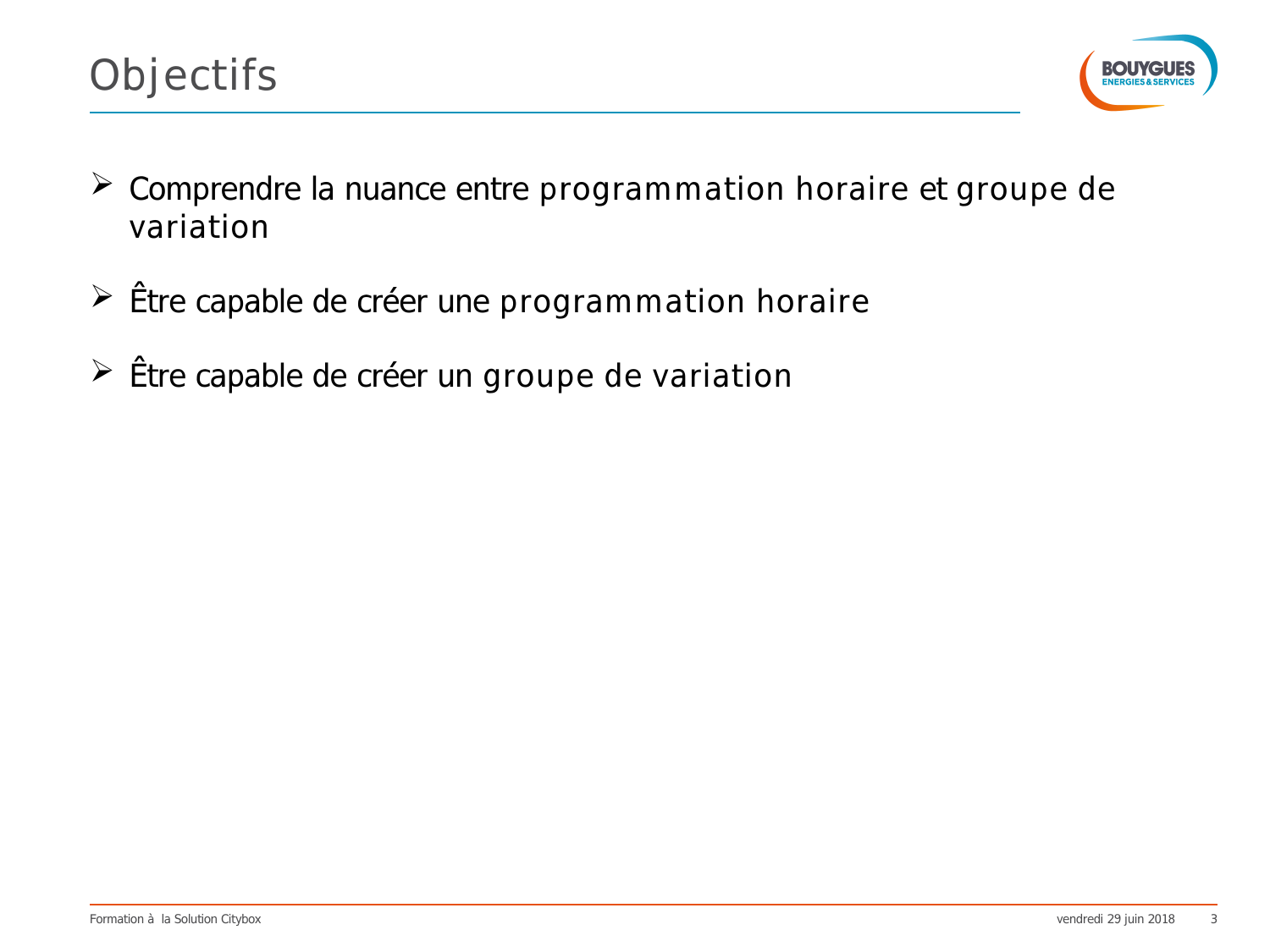

# Objectifs
Comprendre la nuance entre programmation horaire et groupe de variation
Être capable de créer une programmation horaire
Être capable de créer un groupe de variation
Formation à  la Solution Citybox
vendredi 29 juin 2018
3